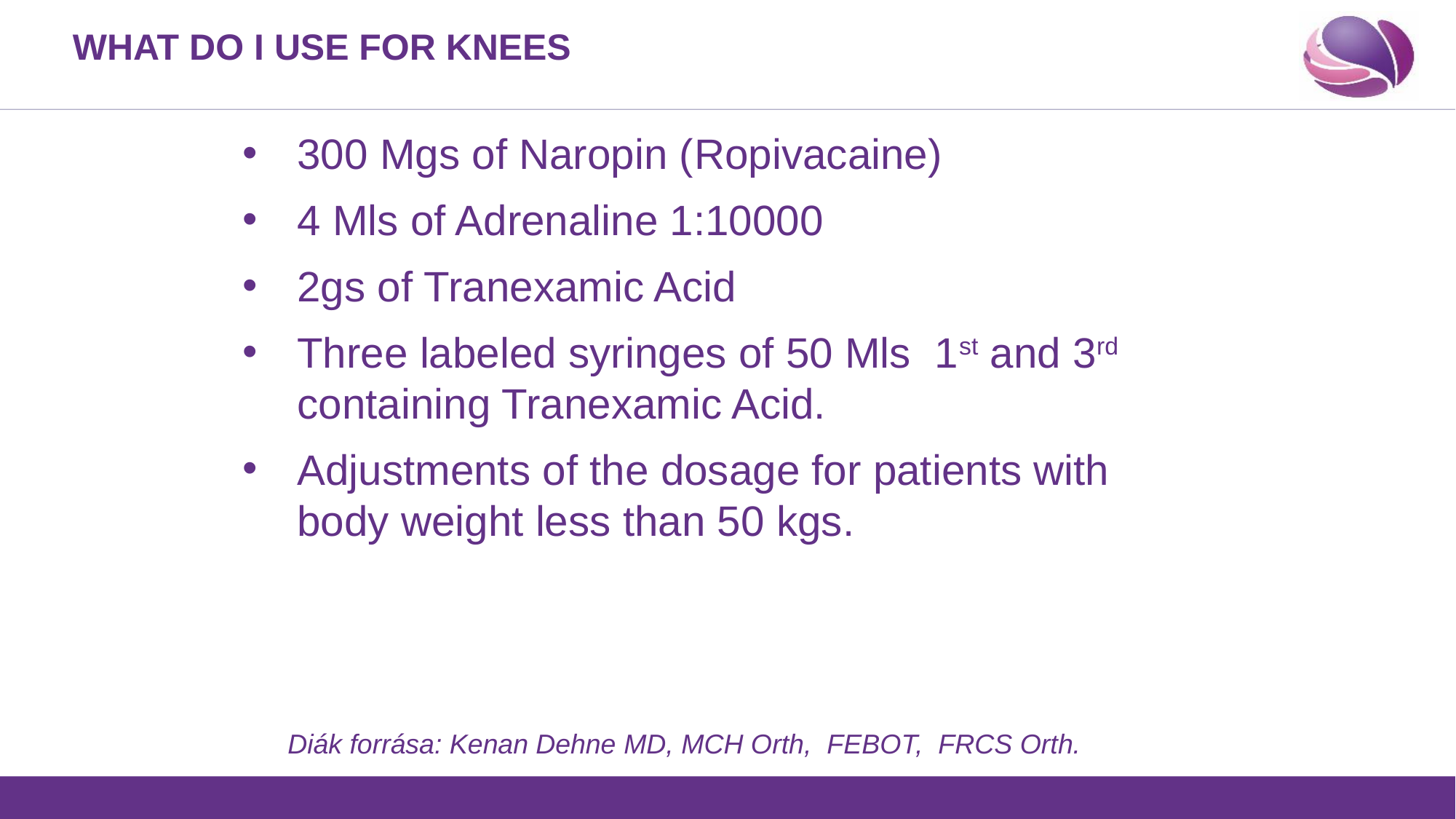

# WHAT DO I USE FOR KNEES
300 Mgs of Naropin (Ropivacaine)
4 Mls of Adrenaline 1:10000
2gs of Tranexamic Acid
Three labeled syringes of 50 Mls  1st and 3rd containing Tranexamic Acid.
Adjustments of the dosage for patients with body weight less than 50 kgs.
Diák forrása: Kenan Dehne MD, MCH Orth,  FEBOT,  FRCS Orth.